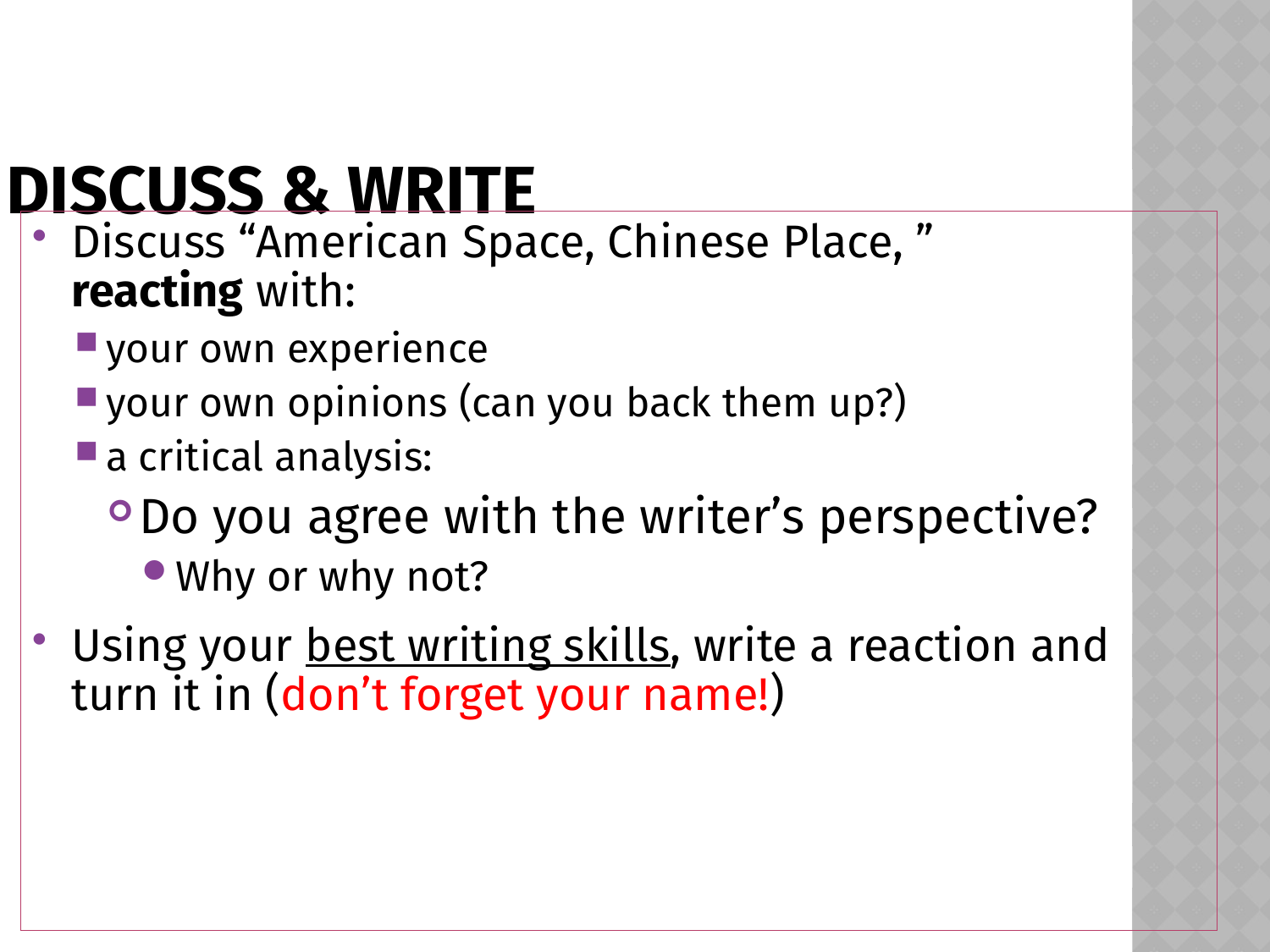

# Discuss & Write
Discuss “American Space, Chinese Place, ”
reacting with:
your own experience
your own opinions (can you back them up?)
a critical analysis:
Do you agree with the writer’s perspective?
Why or why not?
Using your best writing skills, write a reaction and turn it in (don’t forget your name!)